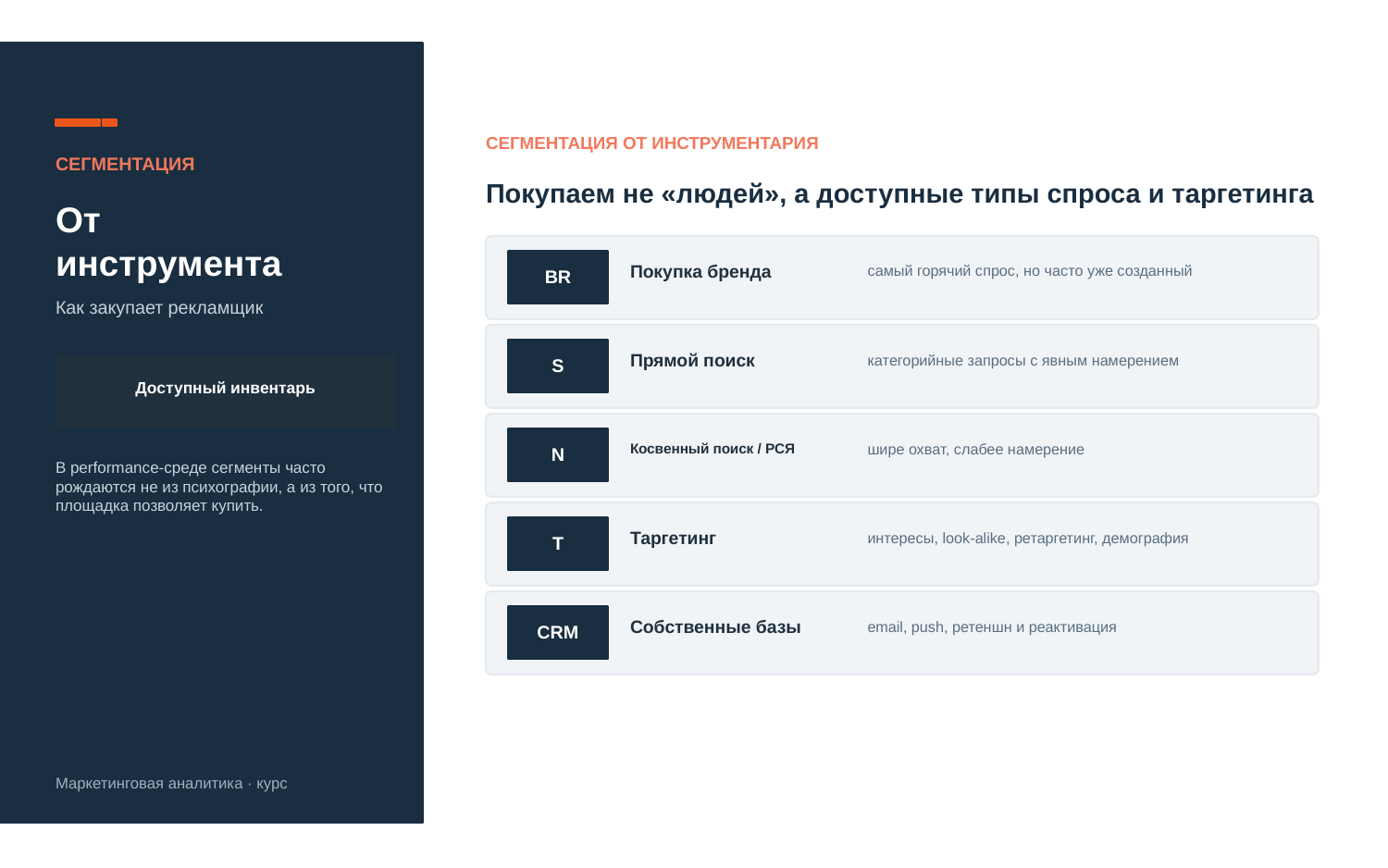

СЕГМЕНТАЦИЯ ОТ ИНСТРУМЕНТАРИЯ
СЕГМЕНТАЦИЯ
Покупаем не «людей», а доступные типы спроса и таргетинга
От
инструмента

самый горячий спрос, но часто уже созданный
Покупка бренда
BR
Как закупает рекламщик

категорийные запросы с явным намерением
Прямой поиск
S

Доступный инвентарь

шире охват, слабее намерение
Косвенный поиск / РСЯ
N
В performance-среде сегменты часто рождаются не из психографии, а из того, что площадка позволяет купить.

интересы, look-alike, ретаргетинг, демография
Таргетинг
T

email, push, ретеншн и реактивация
Собственные базы
CRM
Маркетинговая аналитика · курс